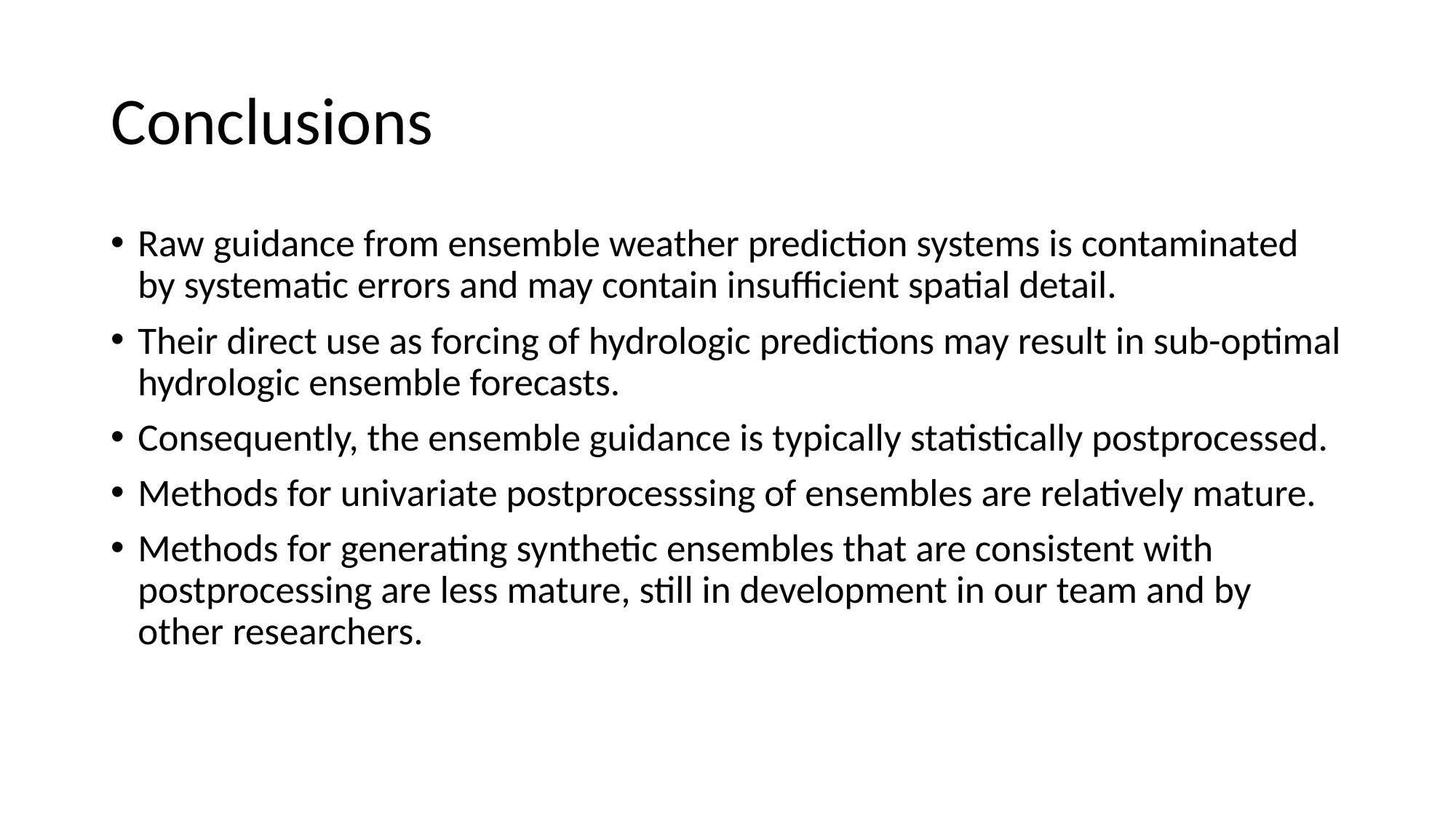

# Conclusions
Raw guidance from ensemble weather prediction systems is contaminated by systematic errors and may contain insufficient spatial detail.
Their direct use as forcing of hydrologic predictions may result in sub-optimal hydrologic ensemble forecasts.
Consequently, the ensemble guidance is typically statistically postprocessed.
Methods for univariate postprocesssing of ensembles are relatively mature.
Methods for generating synthetic ensembles that are consistent with postprocessing are less mature, still in development in our team and by other researchers.